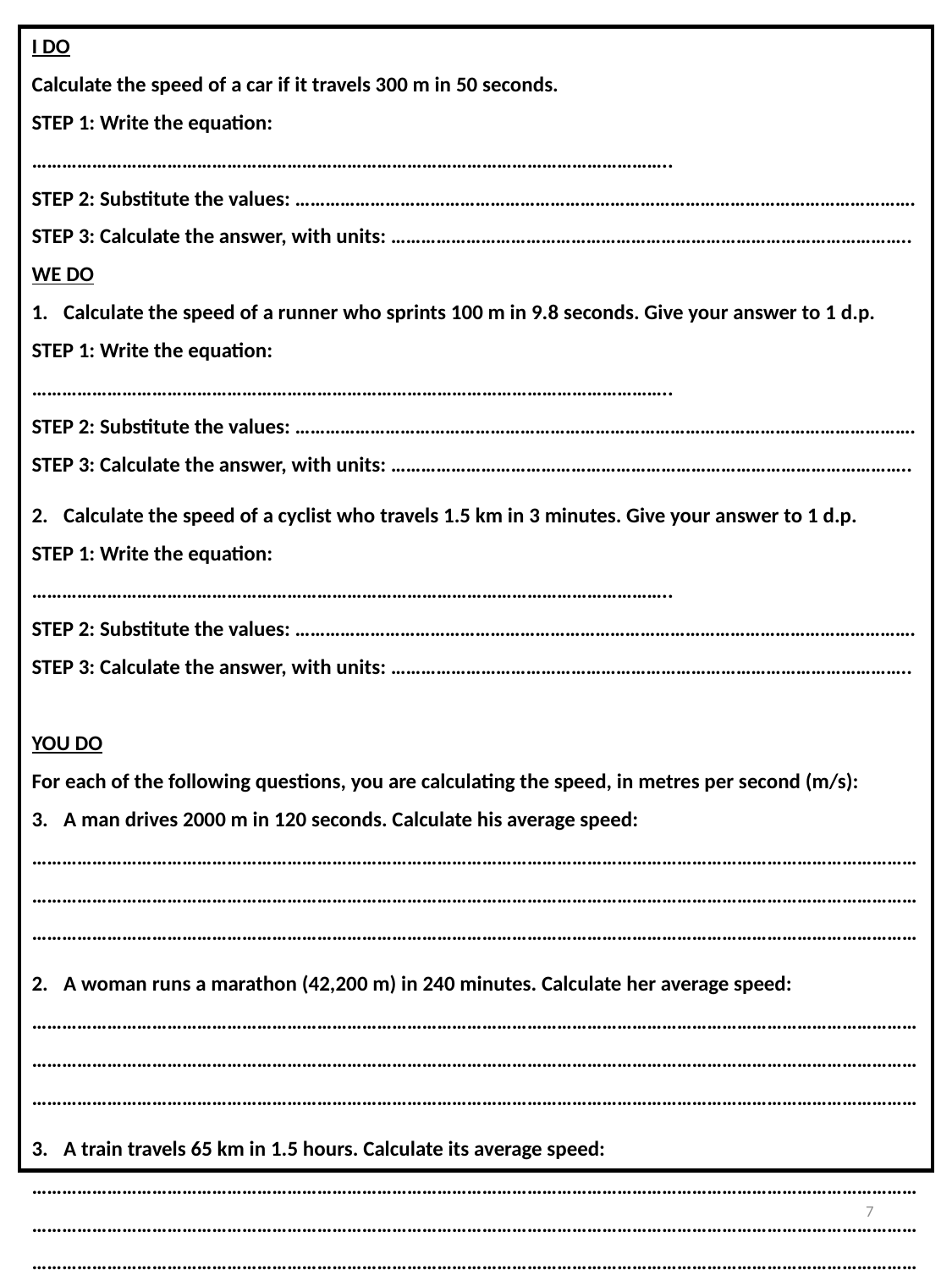

I DO
Calculate the speed of a car if it travels 300 m in 50 seconds.
STEP 1: Write the equation: ………………………………………………………………………………………………………………..
STEP 2: Substitute the values: …………………………………………………………………………………………………………….
STEP 3: Calculate the answer, with units: …………………………………………………………………………………………..
WE DO
Calculate the speed of a runner who sprints 100 m in 9.8 seconds. Give your answer to 1 d.p.
STEP 1: Write the equation: ………………………………………………………………………………………………………………..
STEP 2: Substitute the values: …………………………………………………………………………………………………………….
STEP 3: Calculate the answer, with units: …………………………………………………………………………………………..
Calculate the speed of a cyclist who travels 1.5 km in 3 minutes. Give your answer to 1 d.p.
STEP 1: Write the equation: ………………………………………………………………………………………………………………..
STEP 2: Substitute the values: …………………………………………………………………………………………………………….
STEP 3: Calculate the answer, with units: …………………………………………………………………………………………..

YOU DO
For each of the following questions, you are calculating the speed, in metres per second (m/s):
A man drives 2000 m in 120 seconds. Calculate his average speed:
………………………………………………………………………………………………………………………………………………………………………………………………………………………………………………………………………………………………………………………………………………………………………………………………………………………………………………………………………………………
A woman runs a marathon (42,200 m) in 240 minutes. Calculate her average speed:
………………………………………………………………………………………………………………………………………………………………………………………………………………………………………………………………………………………………………………………………………………………………………………………………………………………………………………………………………………………
A train travels 65 km in 1.5 hours. Calculate its average speed:
………………………………………………………………………………………………………………………………………………………………………………………………………………………………………………………………………………………………………………………………………………………………………………………………………………………………………………………………………………………

7